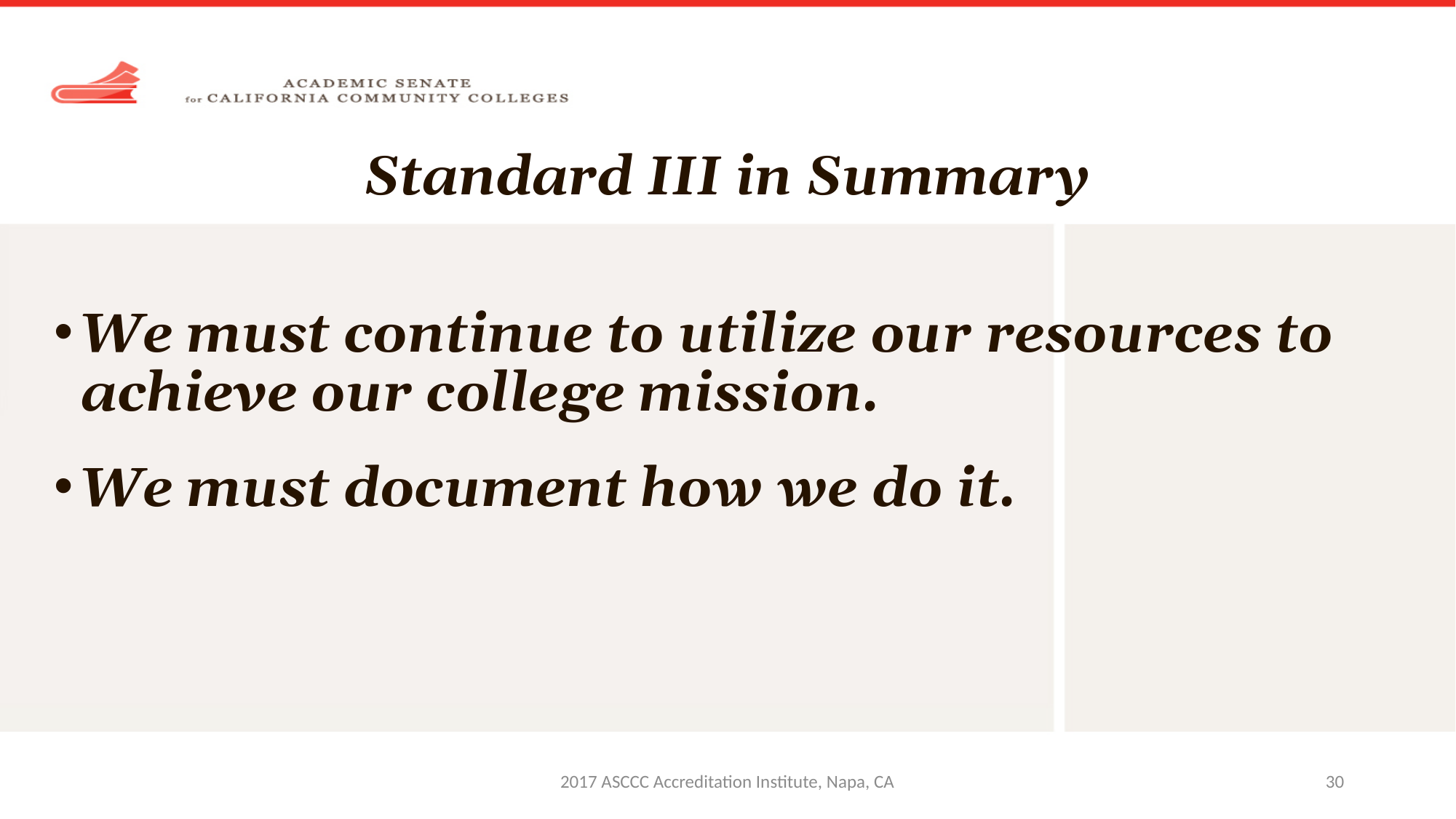

# Standard III in Summary
We must continue to utilize our resources to achieve our college mission.
We must document how we do it.
2017 ASCCC Accreditation Institute, Napa, CA
30